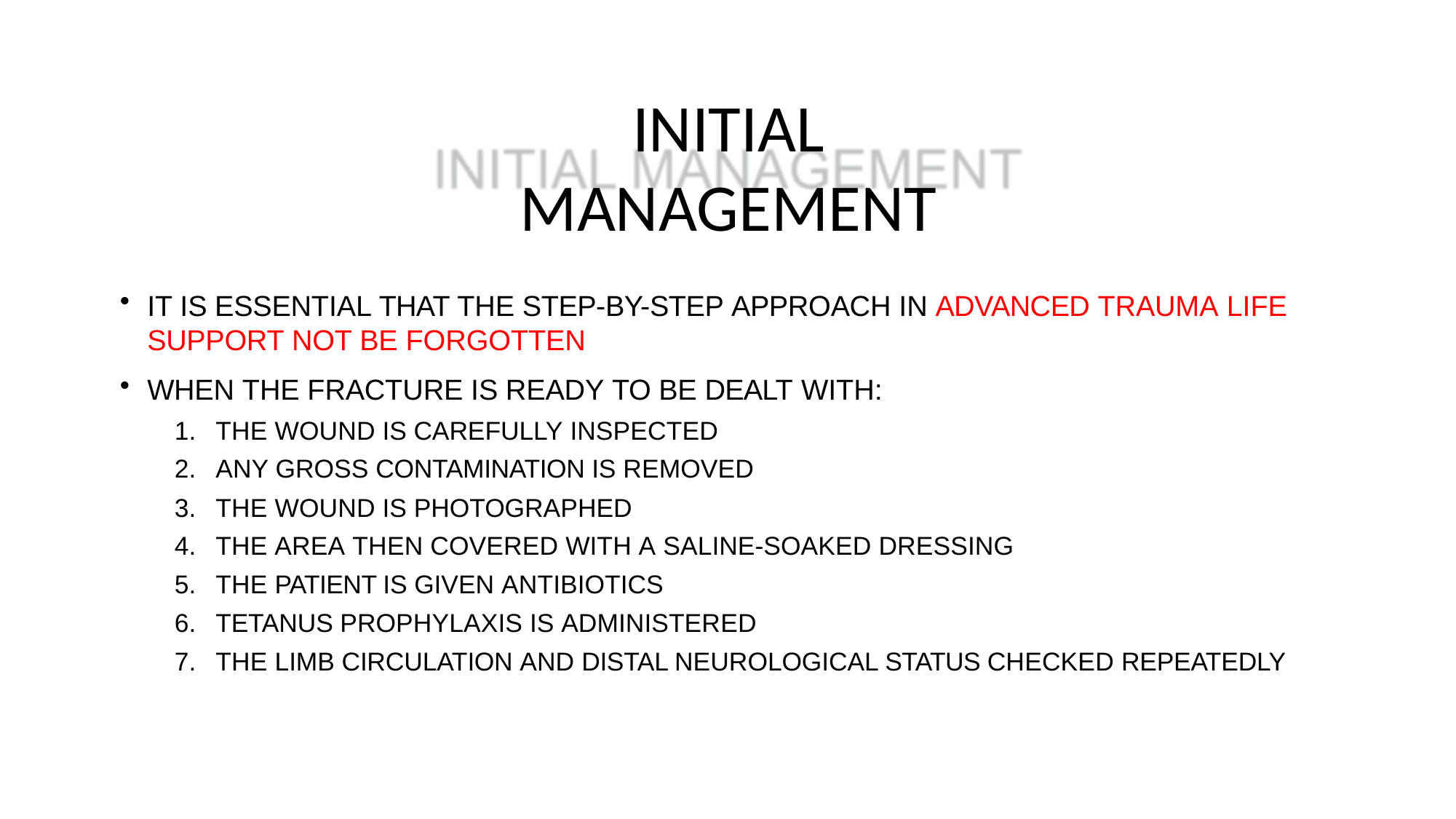

# INITIAL MANAGEMENT

IT IS ESSENTIAL THAT THE STEP-BY-STEP APPROACH IN ADVANCED TRAUMA LIFE  SUPPORT NOT BE FORGOTTEN
WHEN THE FRACTURE IS READY TO BE DEALT WITH:
THE WOUND IS CAREFULLY INSPECTED
ANY GROSS CONTAMINATION IS REMOVED
THE WOUND IS PHOTOGRAPHED
THE AREA THEN COVERED WITH A SALINE-SOAKED DRESSING
THE PATIENT IS GIVEN ANTIBIOTICS
TETANUS PROPHYLAXIS IS ADMINISTERED
THE LIMB CIRCULATION AND DISTAL NEUROLOGICAL STATUS CHECKED REPEATEDLY